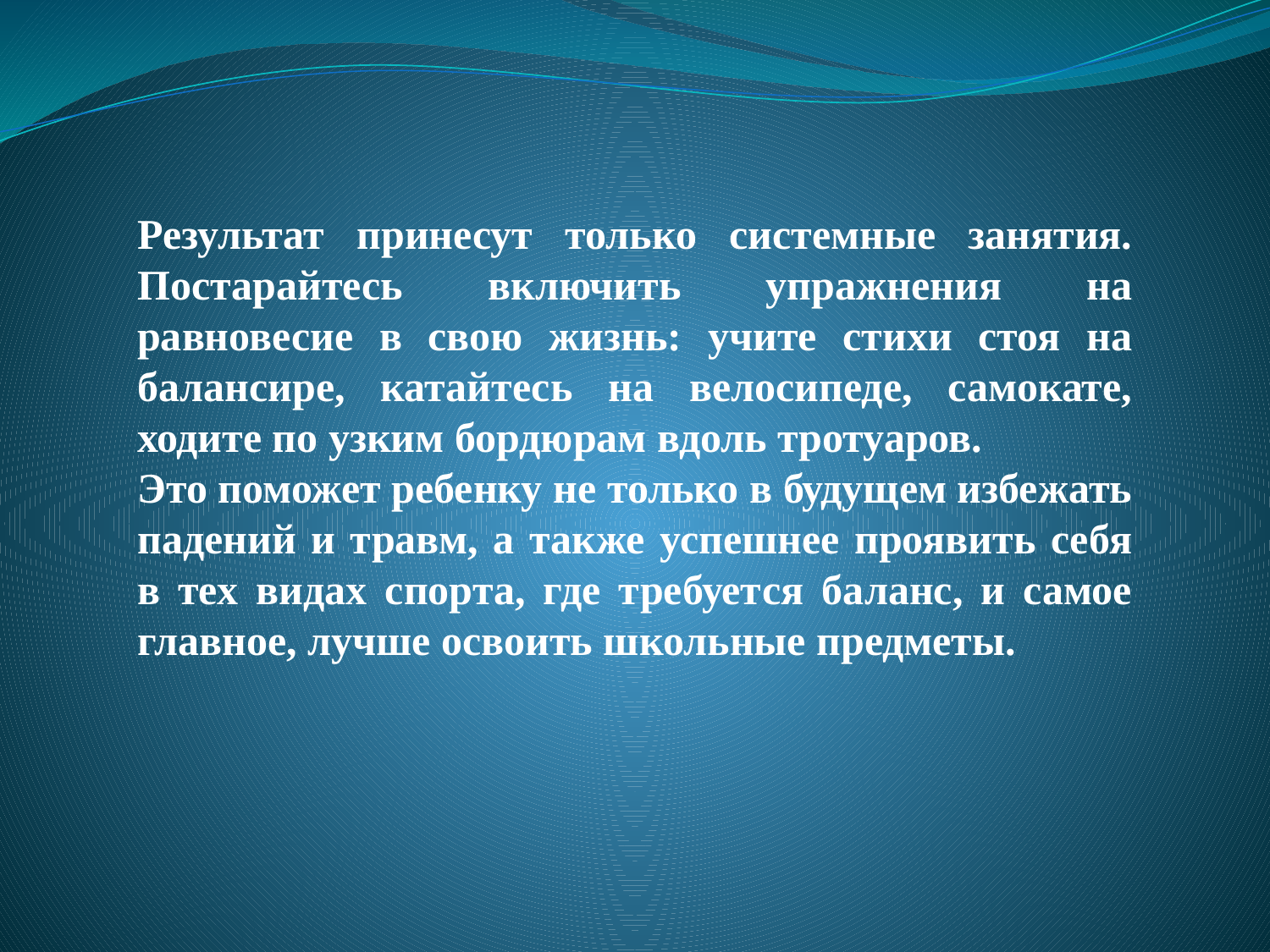

Результат принесут только системные занятия. Постарайтесь включить упражнения на равновесие в свою жизнь: учите стихи стоя на балансире, катайтесь на велосипеде, самокате, ходите по узким бордюрам вдоль тротуаров.
Это поможет ребенку не только в будущем избежать падений и травм, а также успешнее проявить себя в тех видах спорта, где требуется баланс, и самое главное, лучше освоить школьные предметы.